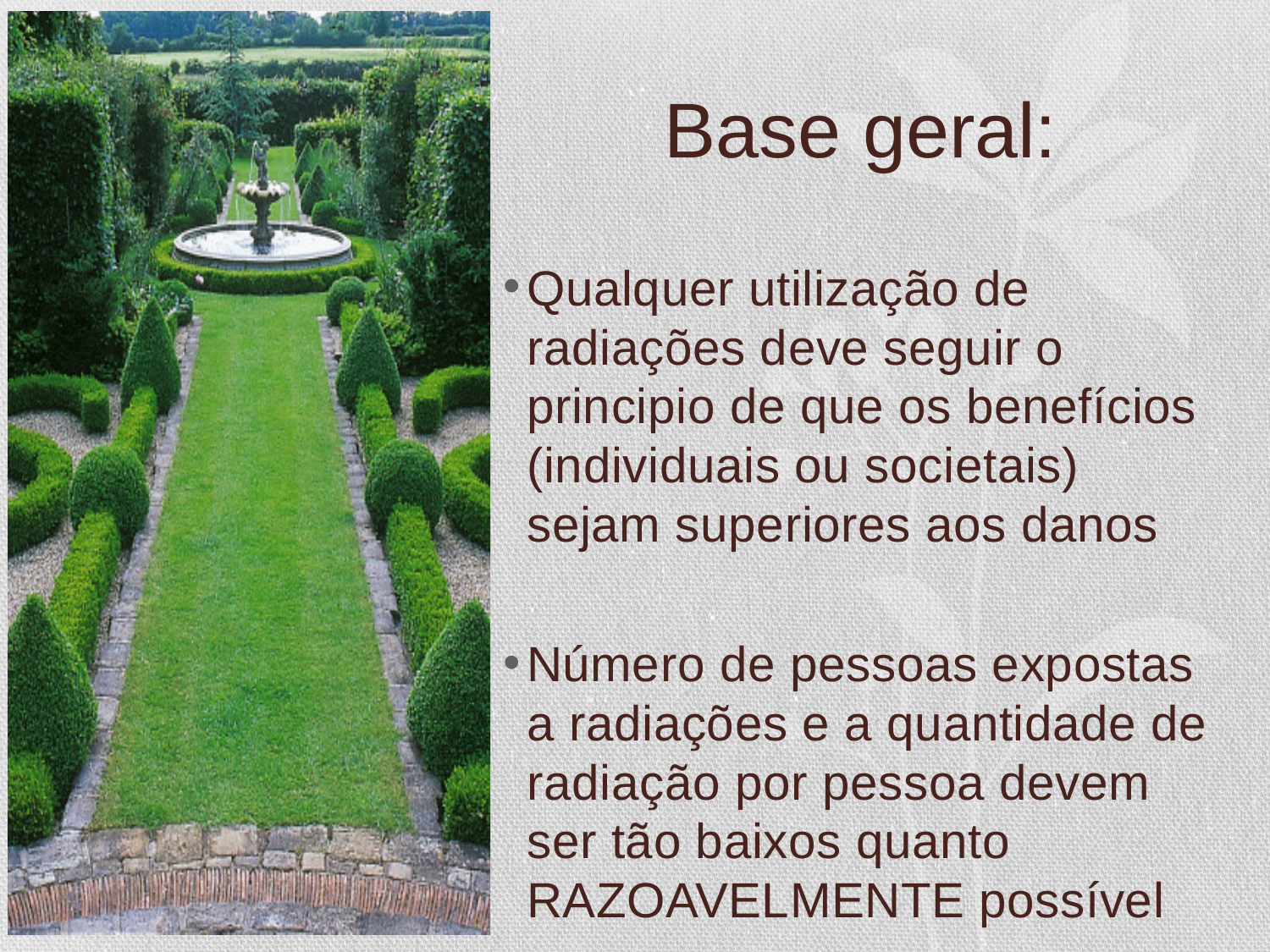

# Base geral:

Qualquer utilização de radiações deve seguir o principio de que os benefícios (individuais ou societais) sejam superiores aos danos

Número de pessoas expostas a radiações e a quantidade de radiação por pessoa devem ser tão baixos quanto RAZOAVELMENTE possível